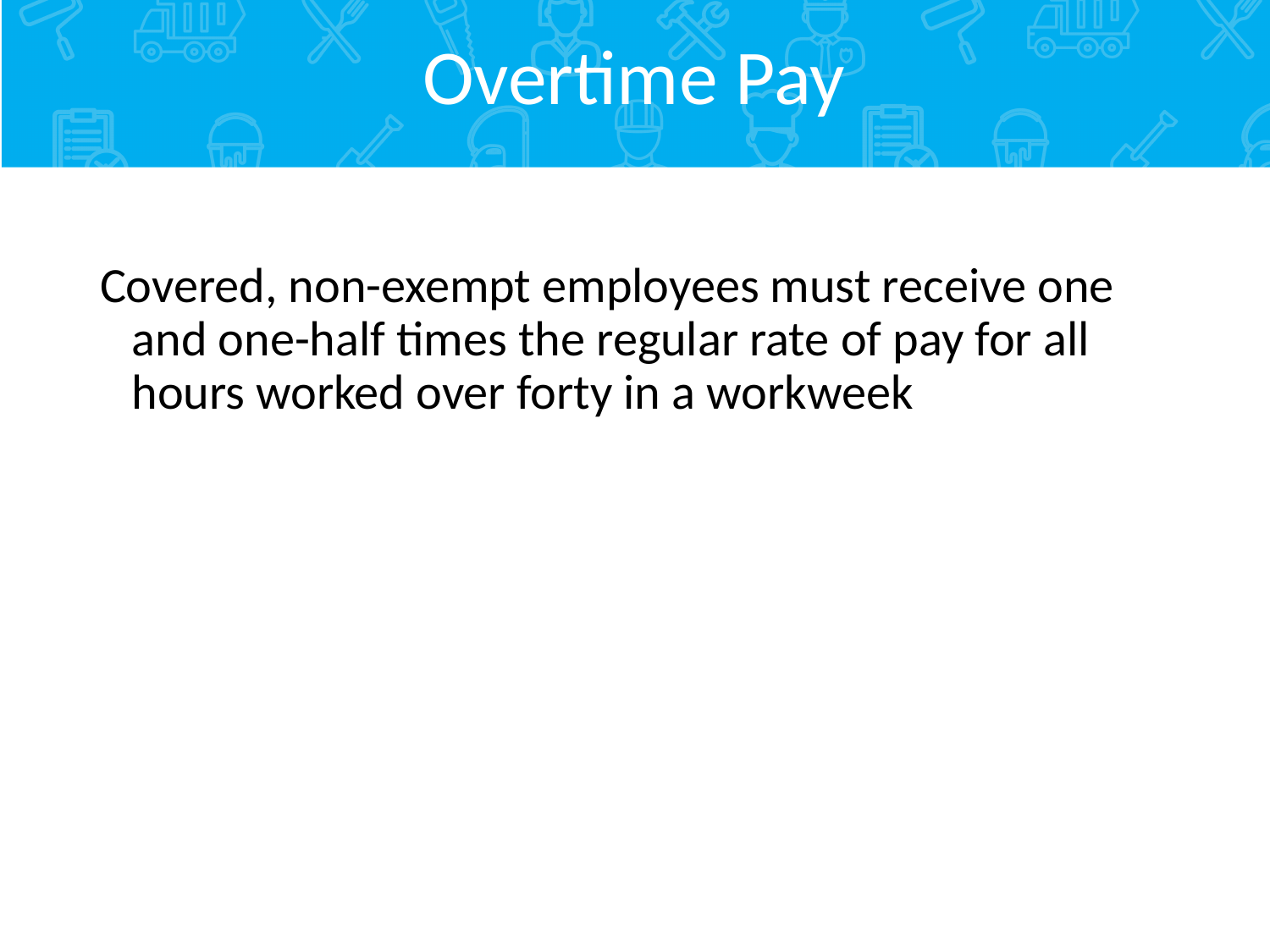

# Overtime Pay
Covered, non-exempt employees must receive one and one-half times the regular rate of pay for all hours worked over forty in a workweek